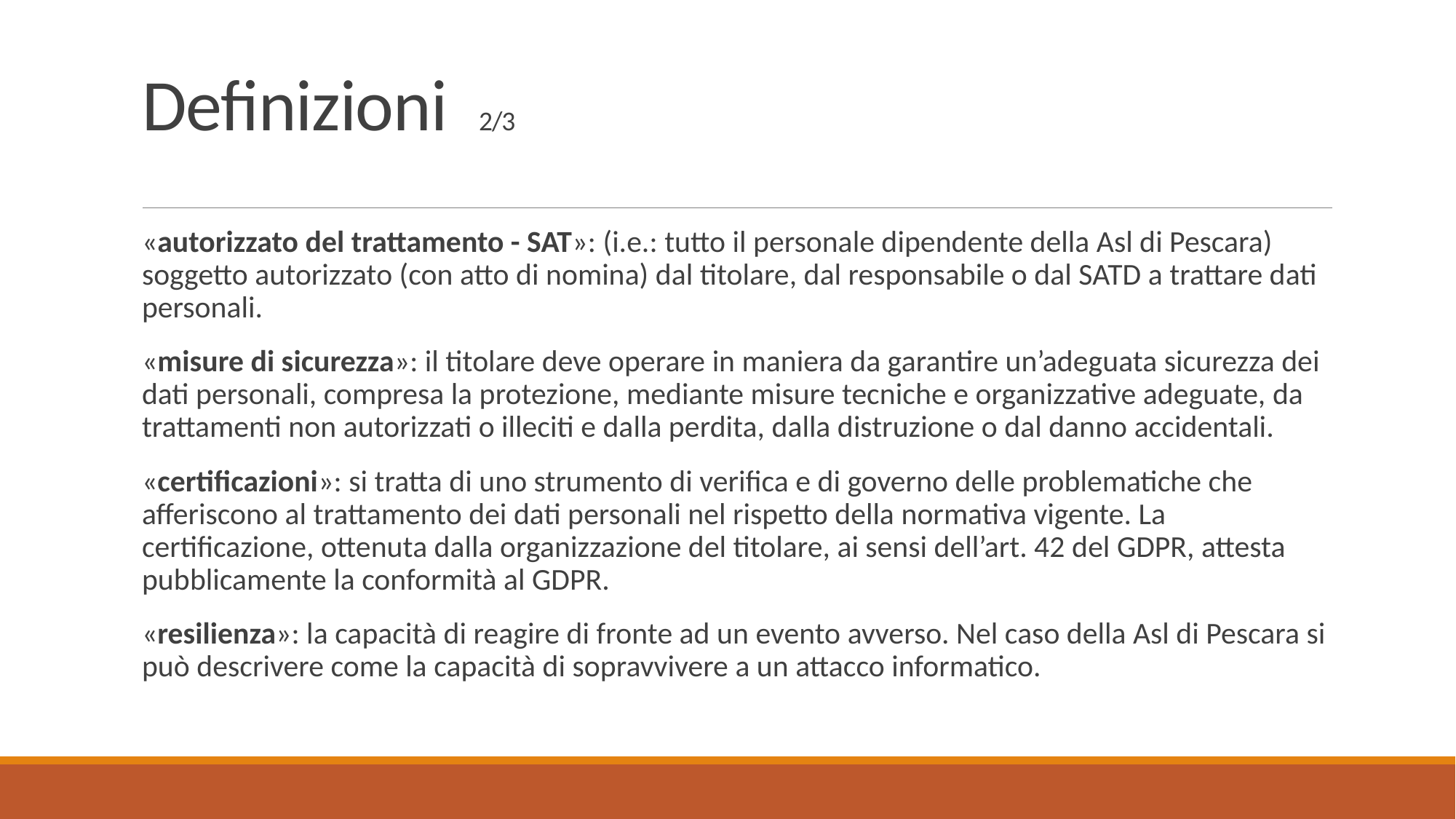

# Definizioni  2/3

«autorizzato del trattamento - SAT»: (i.e.: tutto il personale dipendente della Asl di Pescara) soggetto autorizzato (con atto di nomina) dal titolare, dal responsabile o dal SATD a trattare dati personali.
«misure di sicurezza»: il titolare deve operare in maniera da garantire un’adeguata sicurezza dei dati personali, compresa la protezione, mediante misure tecniche e organizzative adeguate, da trattamenti non autorizzati o illeciti e dalla perdita, dalla distruzione o dal danno accidentali.
«certificazioni»: si tratta di uno strumento di verifica e di governo delle problematiche che afferiscono al trattamento dei dati personali nel rispetto della normativa vigente. La certificazione, ottenuta dalla organizzazione del titolare, ai sensi dell’art. 42 del GDPR, attesta pubblicamente la conformità al GDPR.
«resilienza»: la capacità di reagire di fronte ad un evento avverso. Nel caso della Asl di Pescara si può descrivere come la capacità di sopravvivere a un attacco informatico.